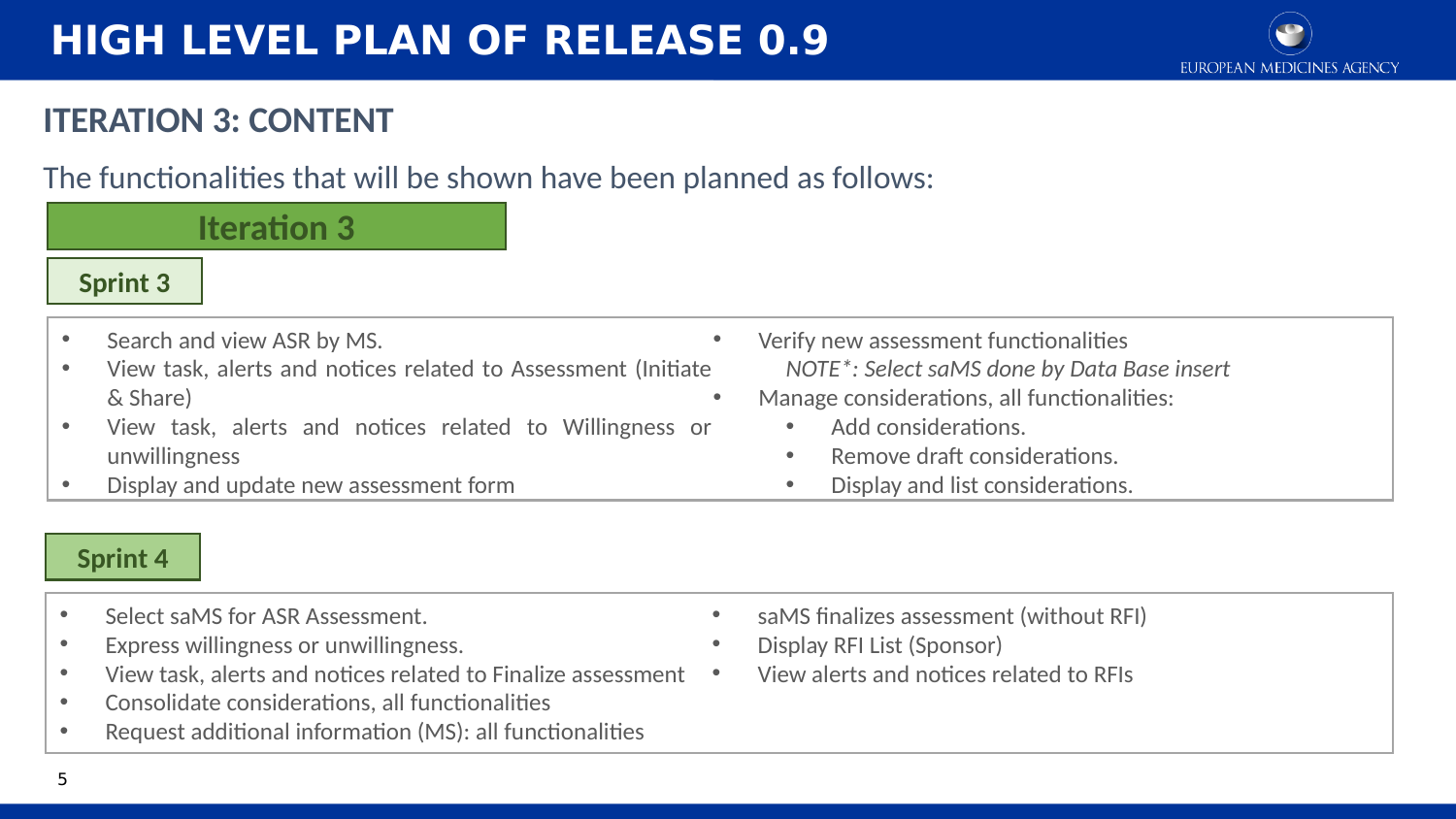

# HIGH LEVEL PLAN OF RELEASE 0.9
ITERATION 3: CONTENT
The functionalities that will be shown have been planned as follows:

Iteration 3
Sprint 3
Search and view ASR by MS.
View task, alerts and notices related to Assessment (Initiate & Share)
View task, alerts and notices related to Willingness or unwillingness
Display and update new assessment form
Verify new assessment functionalities
NOTE*: Select saMS done by Data Base insert
Manage considerations, all functionalities:
Add considerations.
Remove draft considerations.
Display and list considerations.
Sprint 4
Select saMS for ASR Assessment.
Express willingness or unwillingness.
View task, alerts and notices related to Finalize assessment
Consolidate considerations, all functionalities
Request additional information (MS): all functionalities
saMS finalizes assessment (without RFI)
Display RFI List (Sponsor)
View alerts and notices related to RFIs

5